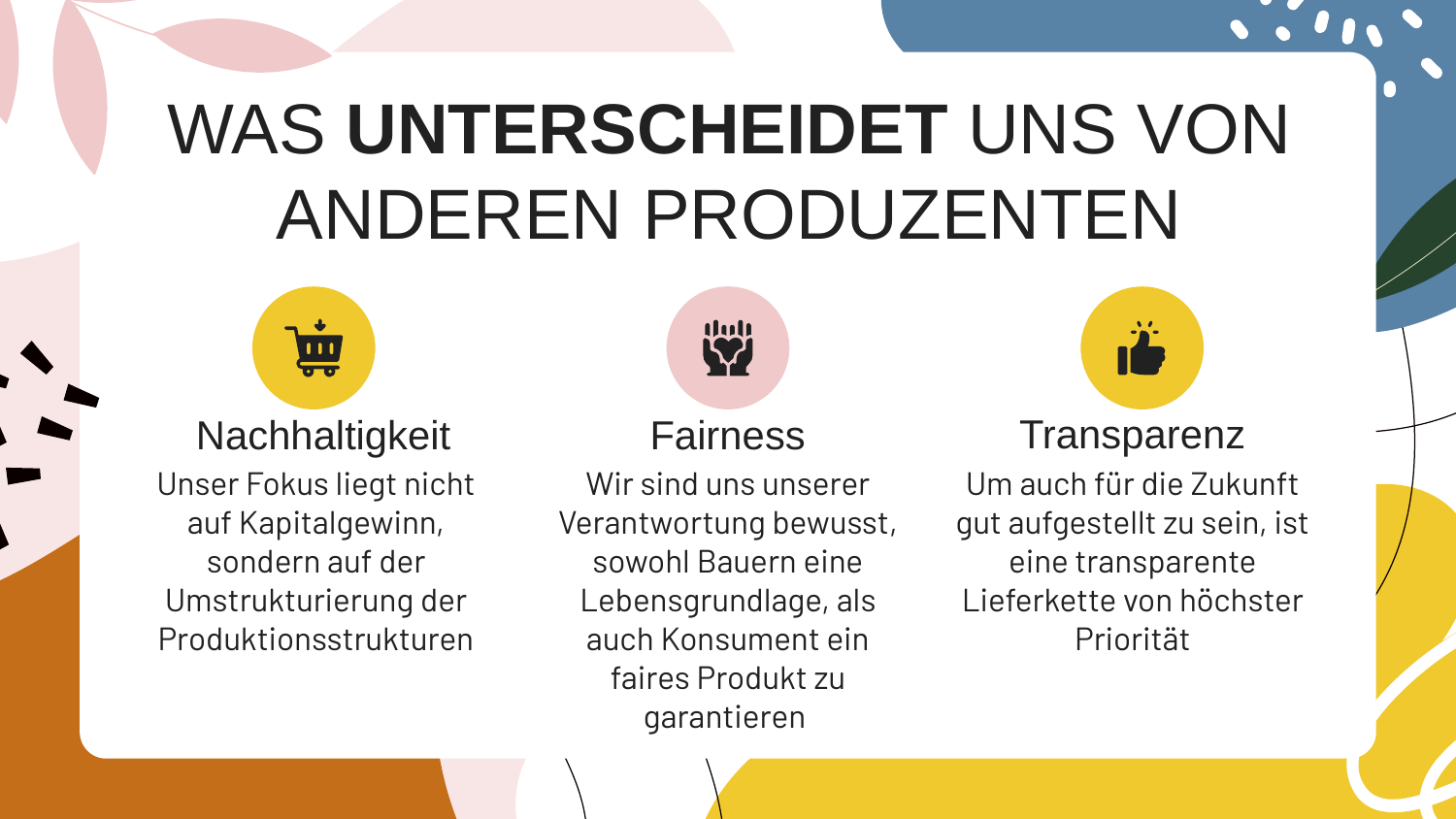

WAS UNTERSCHEIDET UNS VON ANDEREN PRODUZENTEN

Transparenz
Fairness
# Nachhaltigkeit
Unser Fokus liegt nicht auf Kapitalgewinn, sondern auf der Umstrukturierung der Produktionsstrukturen
Um auch für die Zukunft gut aufgestellt zu sein, ist eine transparente Lieferkette von höchster Priorität
Wir sind uns unserer Verantwortung bewusst, sowohl Bauern eine Lebensgrundlage, als auch Konsument ein faires Produkt zu garantieren